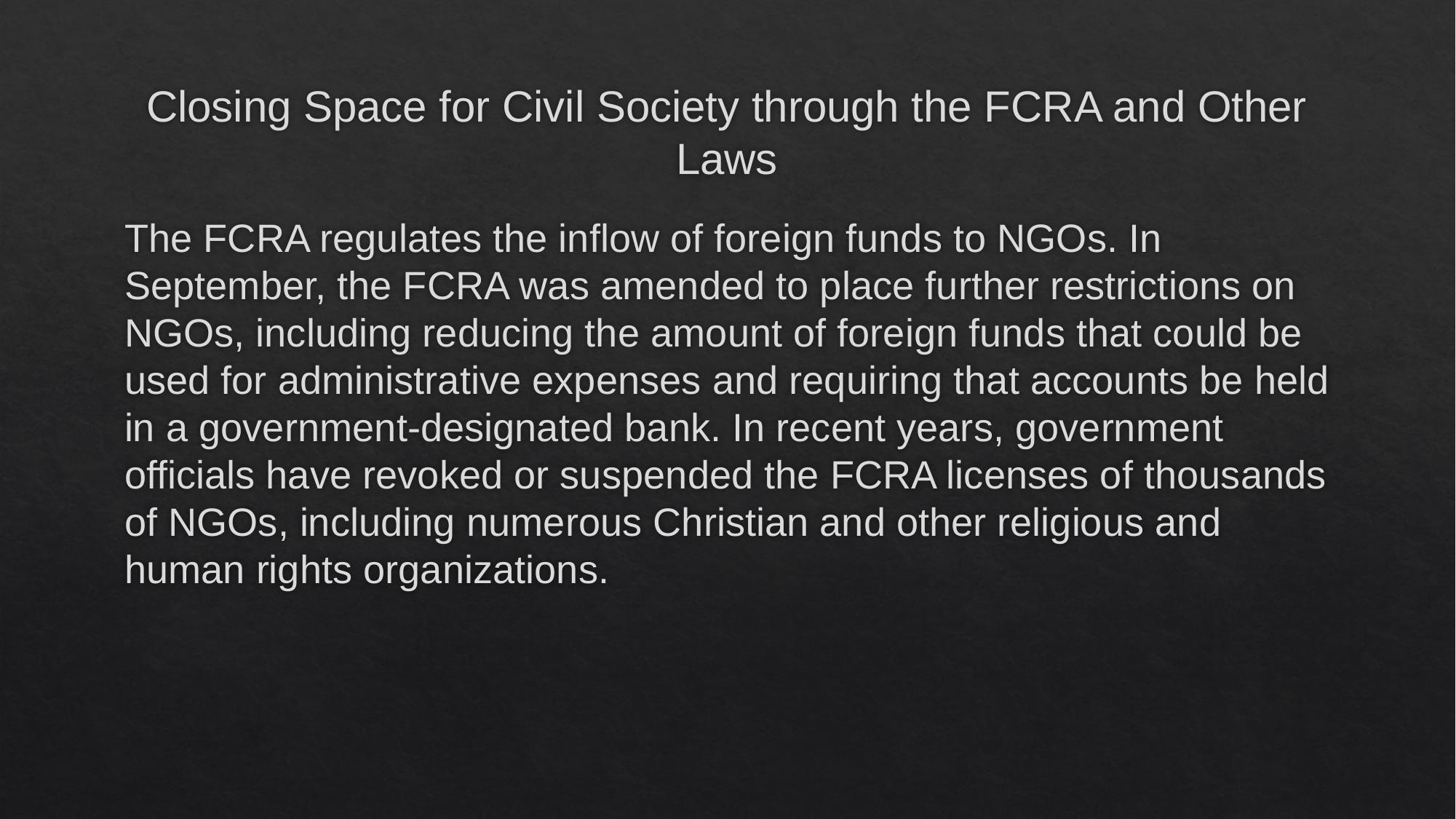

# Closing Space for Civil Society through the FCRA and Other Laws
The FCRA regulates the inflow of foreign funds to NGOs. In September, the FCRA was amended to place further restrictions on NGOs, including reducing the amount of foreign funds that could be used for administrative expenses and requiring that accounts be held in a government-designated bank. In recent years, government officials have revoked or suspended the FCRA licenses of thousands of NGOs, including numerous Christian and other religious and human rights organizations.